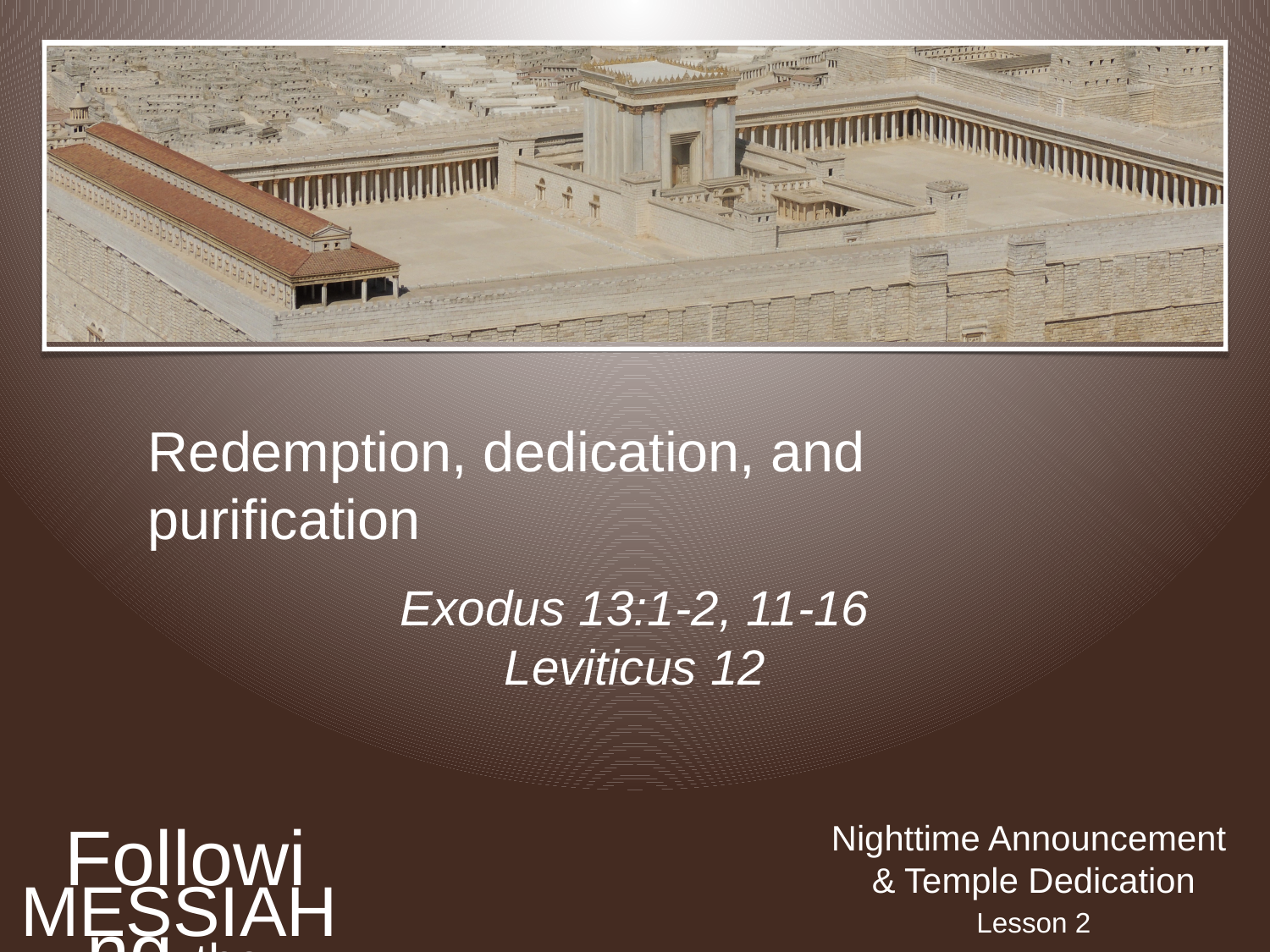

Redemption, dedication, and purification

Exodus 13:1-2, 11-16
Leviticus 12
Following the
Nighttime Announcement
& Temple Dedication
Messiah
Lesson 2